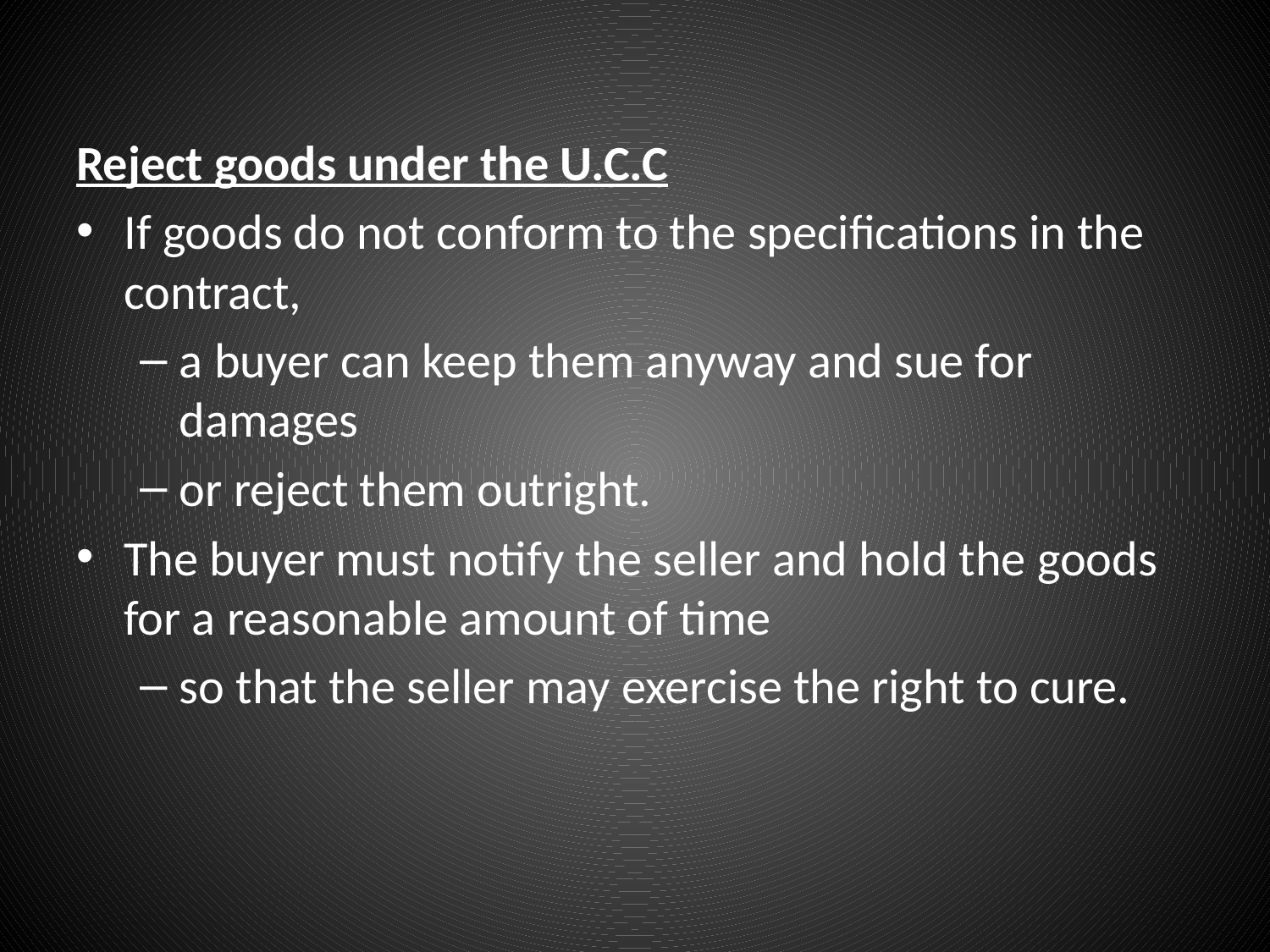

#
Reject goods under the U.C.C
If goods do not conform to the specifications in the contract,
a buyer can keep them anyway and sue for damages
or reject them outright.
The buyer must notify the seller and hold the goods for a reasonable amount of time
so that the seller may exercise the right to cure.